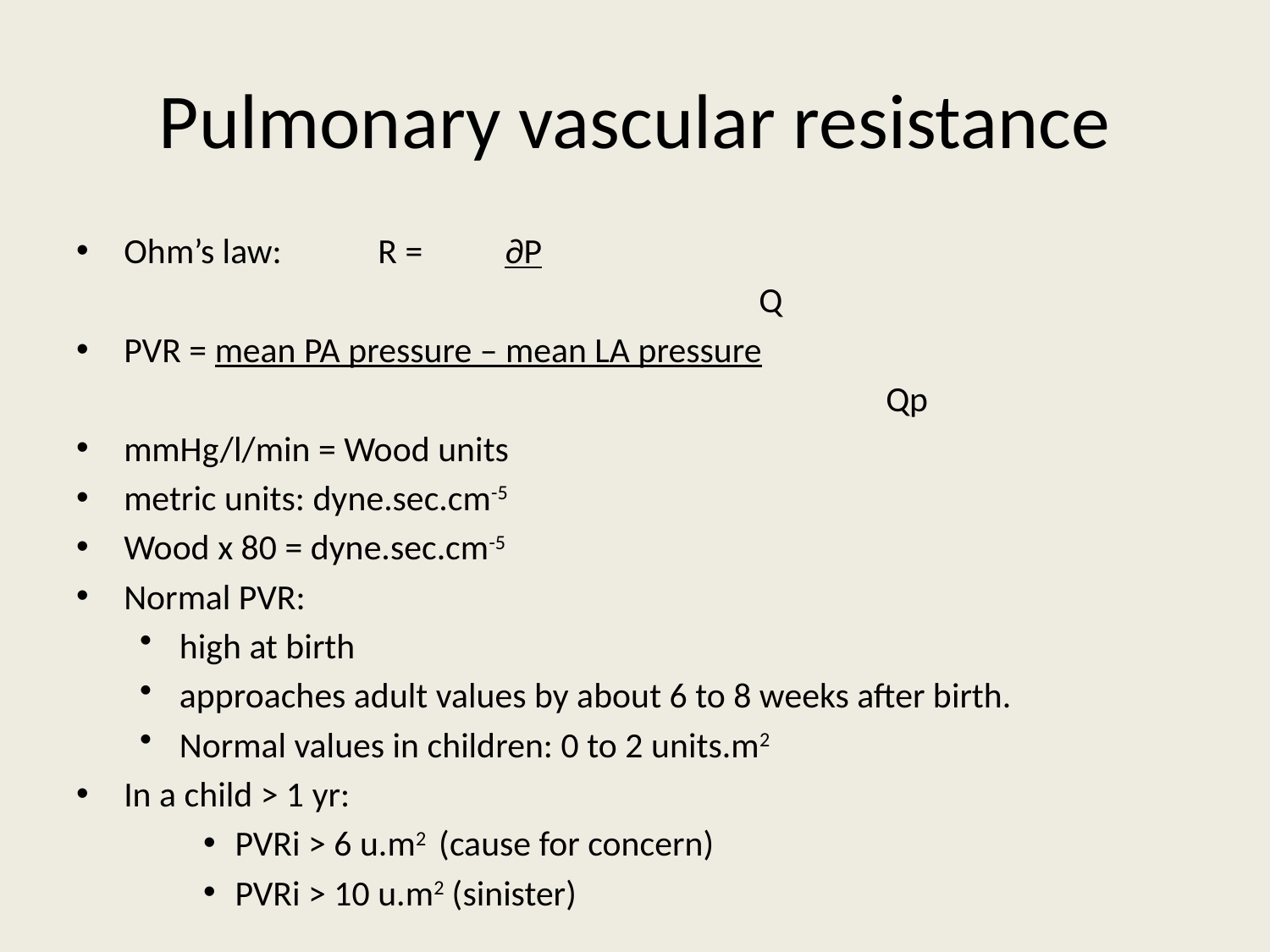

# Pulmonary vascular resistance
Ohm’s law: 	R = 	∂P
						Q
PVR = mean PA pressure – mean LA pressure
							Qp
mmHg/l/min = Wood units
metric units: dyne.sec.cm-5
Wood x 80 = dyne.sec.cm-5
Normal PVR:
high at birth
approaches adult values by about 6 to 8 weeks after birth.
Normal values in children: 0 to 2 units.m2
In a child > 1 yr:
PVRi > 6 u.m2  (cause for concern)
PVRi > 10 u.m2 (sinister)